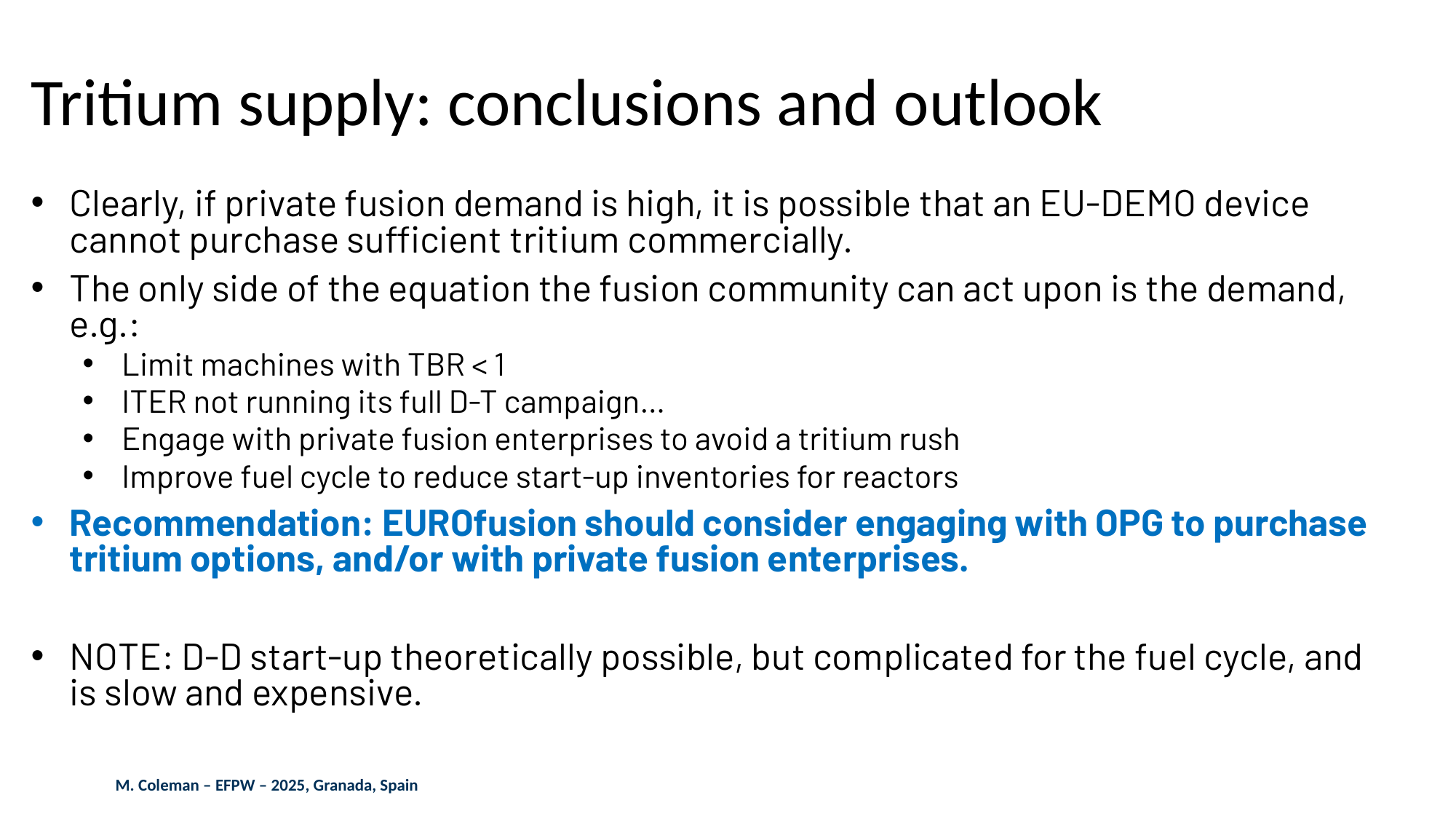

# Tritium supply: conclusions and outlook
Clearly, if private fusion demand is high, it is possible that an EU-DEMO device cannot purchase sufficient tritium commercially.
The only side of the equation the fusion community can act upon is the demand, e.g.:
Limit machines with TBR < 1
ITER not running its full D-T campaign…
Engage with private fusion enterprises to avoid a tritium rush
Improve fuel cycle to reduce start-up inventories for reactors
Recommendation: EUROfusion should consider engaging with OPG to purchase tritium options, and/or with private fusion enterprises.

NOTE: D-D start-up theoretically possible, but complicated for the fuel cycle, and is slow and expensive.

M. Coleman – EFPW – 2025, Granada, Spain